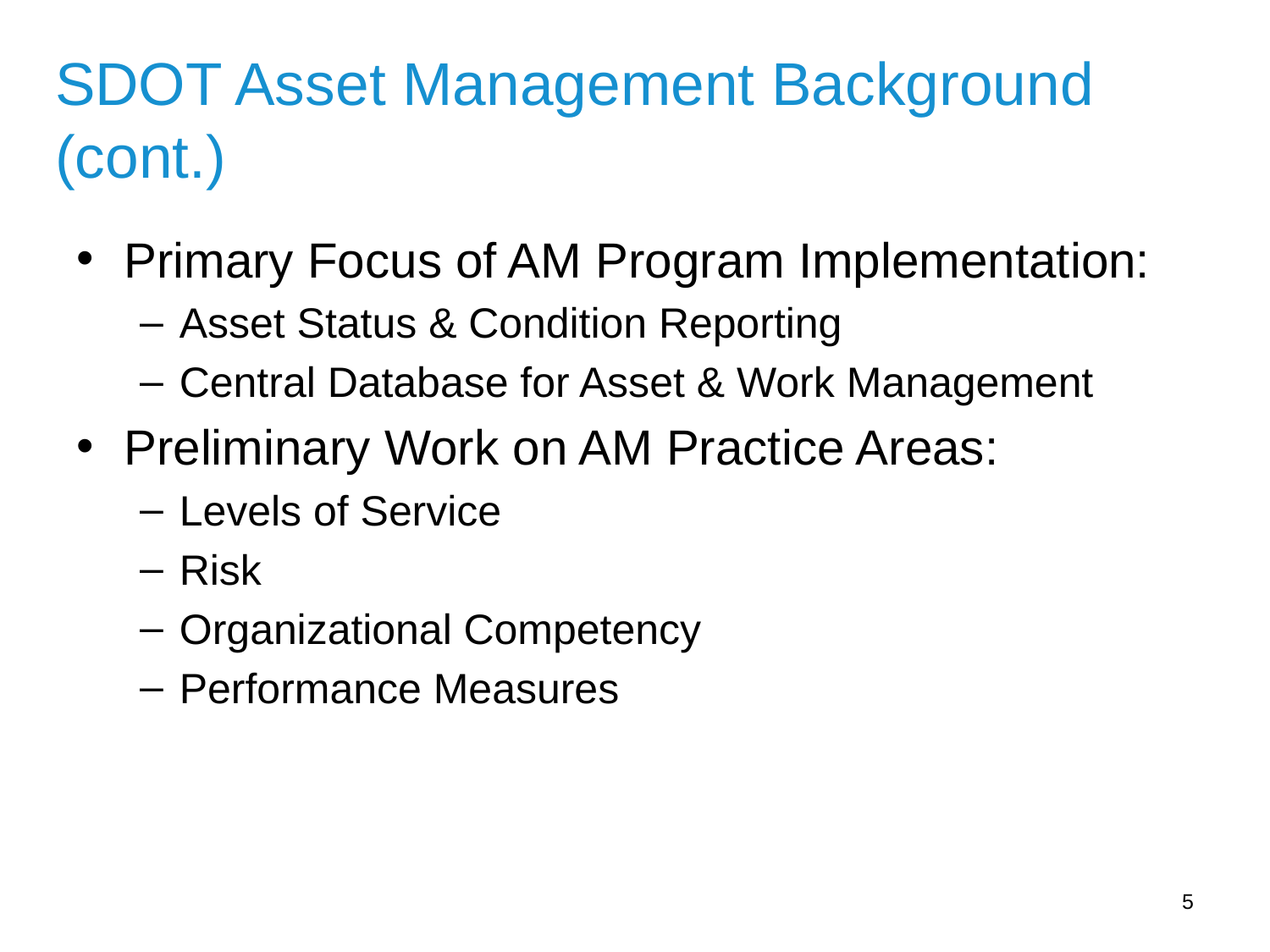

# SDOT Asset Management Background (cont.)
Primary Focus of AM Program Implementation:
Asset Status & Condition Reporting
Central Database for Asset & Work Management
Preliminary Work on AM Practice Areas:
Levels of Service
Risk
Organizational Competency
Performance Measures

5